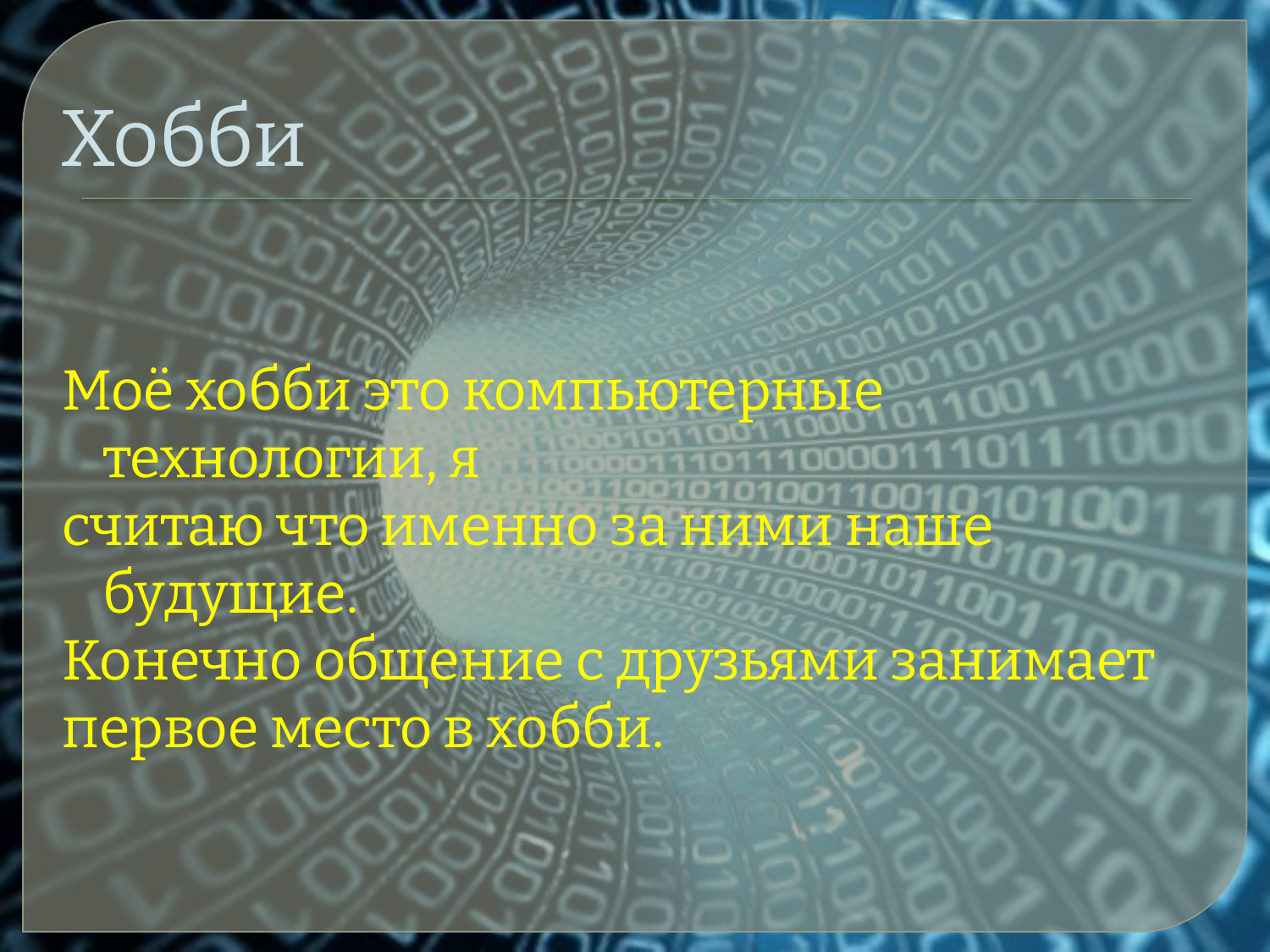

# Хобби
Моё хобби это компьютерные технологии, я
считаю что именно за ними наше будущие.
Конечно общение с друзьями занимает
первое место в хобби.